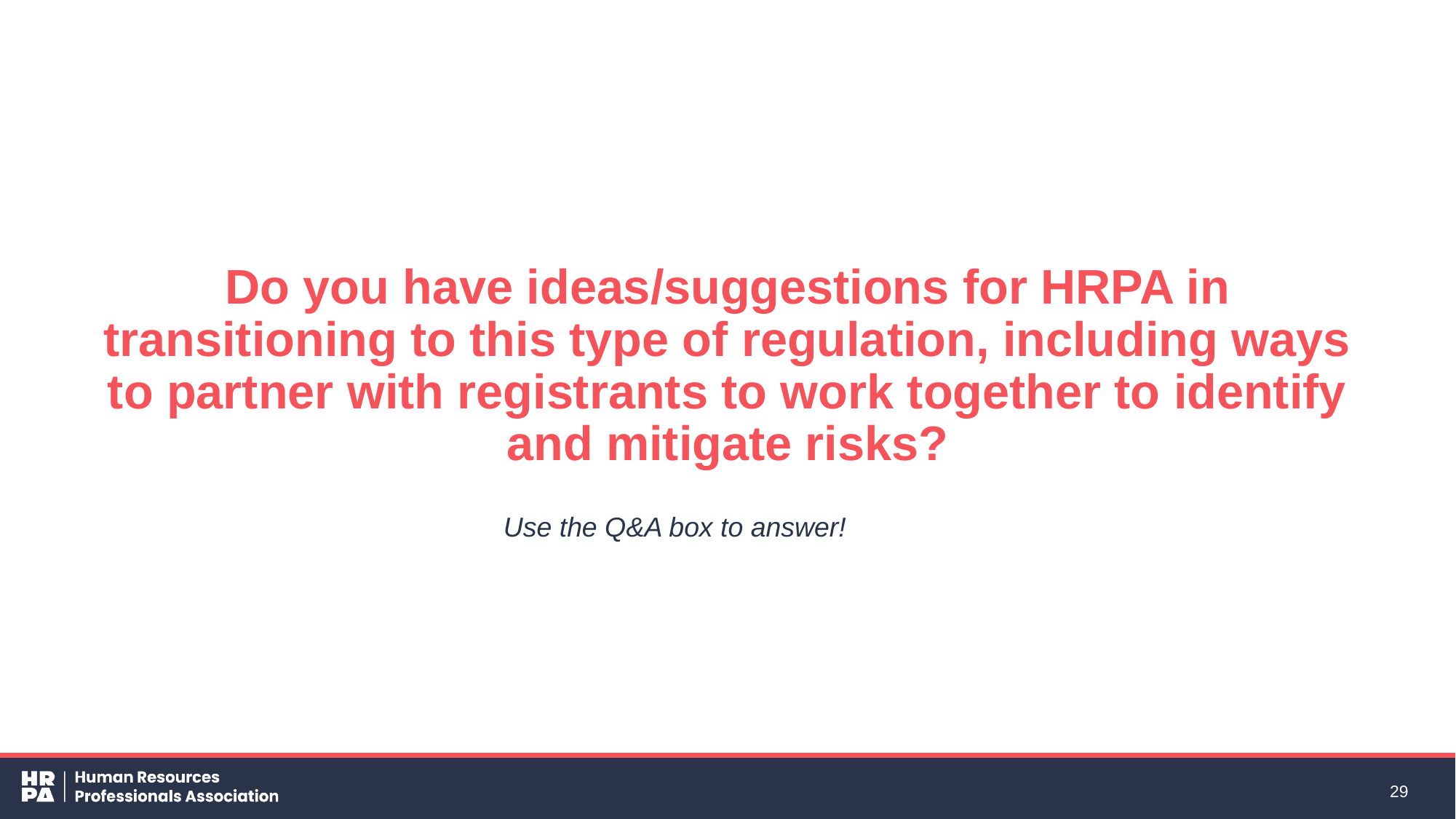

# Do you have ideas/suggestions for HRPA in transitioning to this type of regulation, including ways to partner with registrants to work together to identify and mitigate risks?
Use the Q&A box to answer!
29